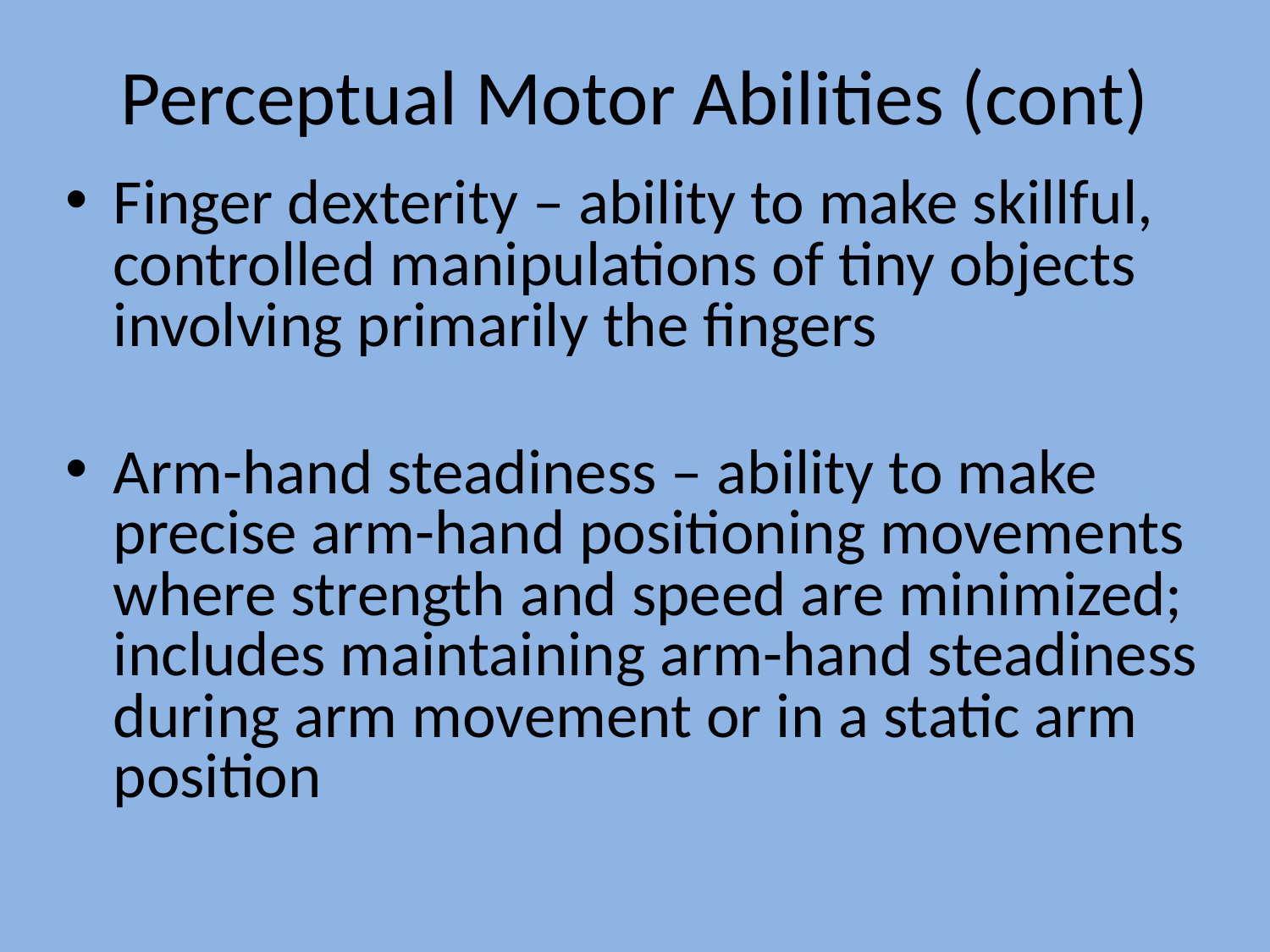

# Perceptual Motor Abilities (cont)
Finger dexterity – ability to make skillful, controlled manipulations of tiny objects involving primarily the fingers

Arm-hand steadiness – ability to make precise arm-hand positioning movements where strength and speed are minimized; includes maintaining arm-hand steadiness during arm movement or in a static arm position